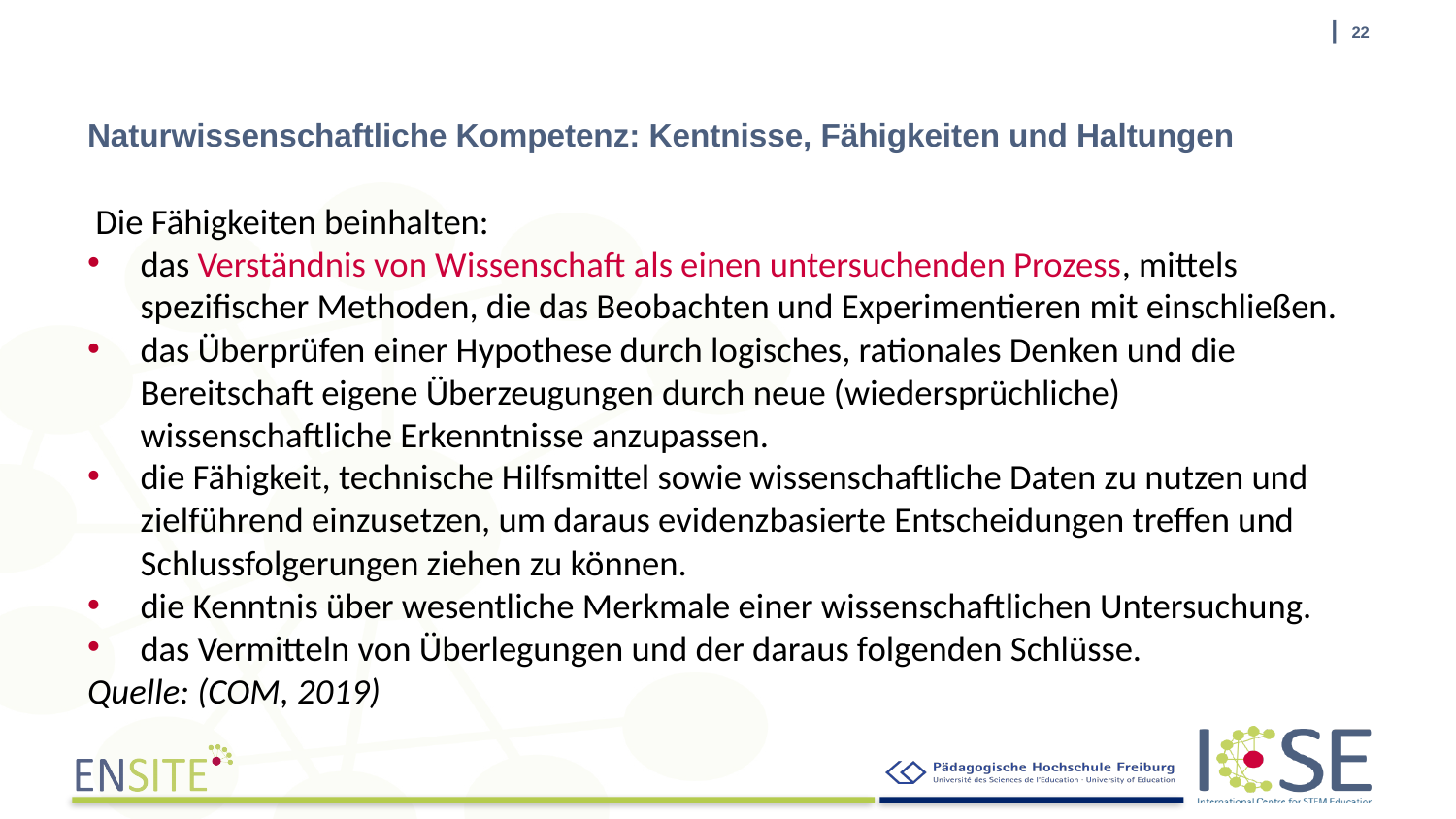

|  22
# Naturwissenschaftliche Kompetenz: Kentnisse, Fähigkeiten und Haltungen
 Die Fähigkeiten beinhalten:
das Verständnis von Wissenschaft als einen untersuchenden Prozess, mittels spezifischer Methoden, die das Beobachten und Experimentieren mit einschließen.
das Überprüfen einer Hypothese durch logisches, rationales Denken und die Bereitschaft eigene Überzeugungen durch neue (wiedersprüchliche) wissenschaftliche Erkenntnisse anzupassen.
die Fähigkeit, technische Hilfsmittel sowie wissenschaftliche Daten zu nutzen und zielführend einzusetzen, um daraus evidenzbasierte Entscheidungen treffen und Schlussfolgerungen ziehen zu können.
die Kenntnis über wesentliche Merkmale einer wissenschaftlichen Untersuchung.
das Vermitteln von Überlegungen und der daraus folgenden Schlüsse.
Quelle: (COM, 2019)